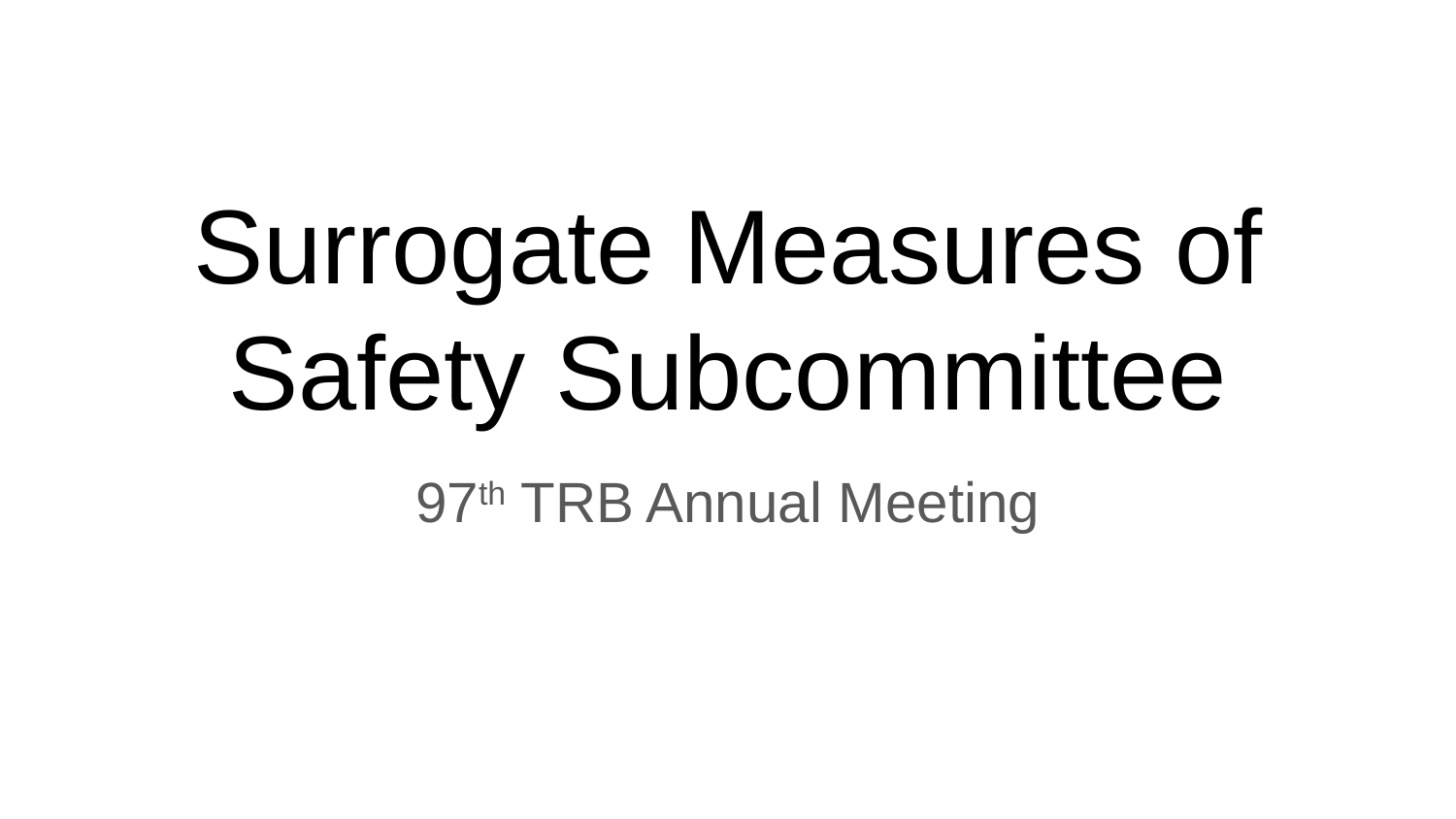

# Surrogate Measures of Safety Subcommittee
97th TRB Annual Meeting